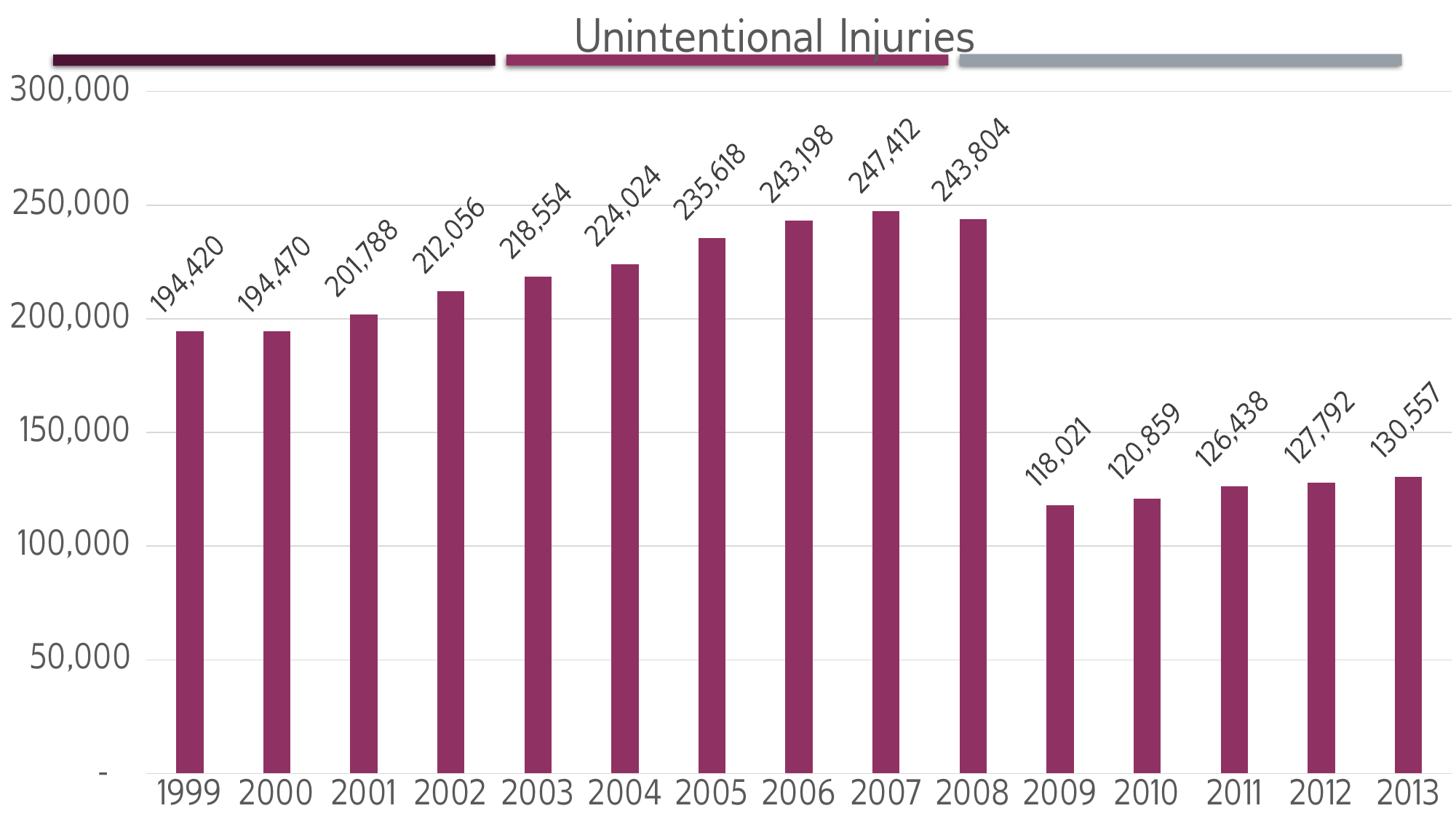

### Chart: Unintentional Injuries

| Category | Total |
|---|---|
| 1999 | 194420.0 |
| 2000 | 194470.0 |
| 2001 | 201788.0 |
| 2002 | 212056.0 |
| 2003 | 218554.0 |
| 2004 | 224024.0 |
| 2005 | 235618.0 |
| 2006 | 243198.0 |
| 2007 | 247412.0 |
| 2008 | 243804.0 |
| 2009 | 118021.0 |
| 2010 | 120859.0 |
| 2011 | 126438.0 |
| 2012 | 127792.0 |
| 2013 | 130557.0 |